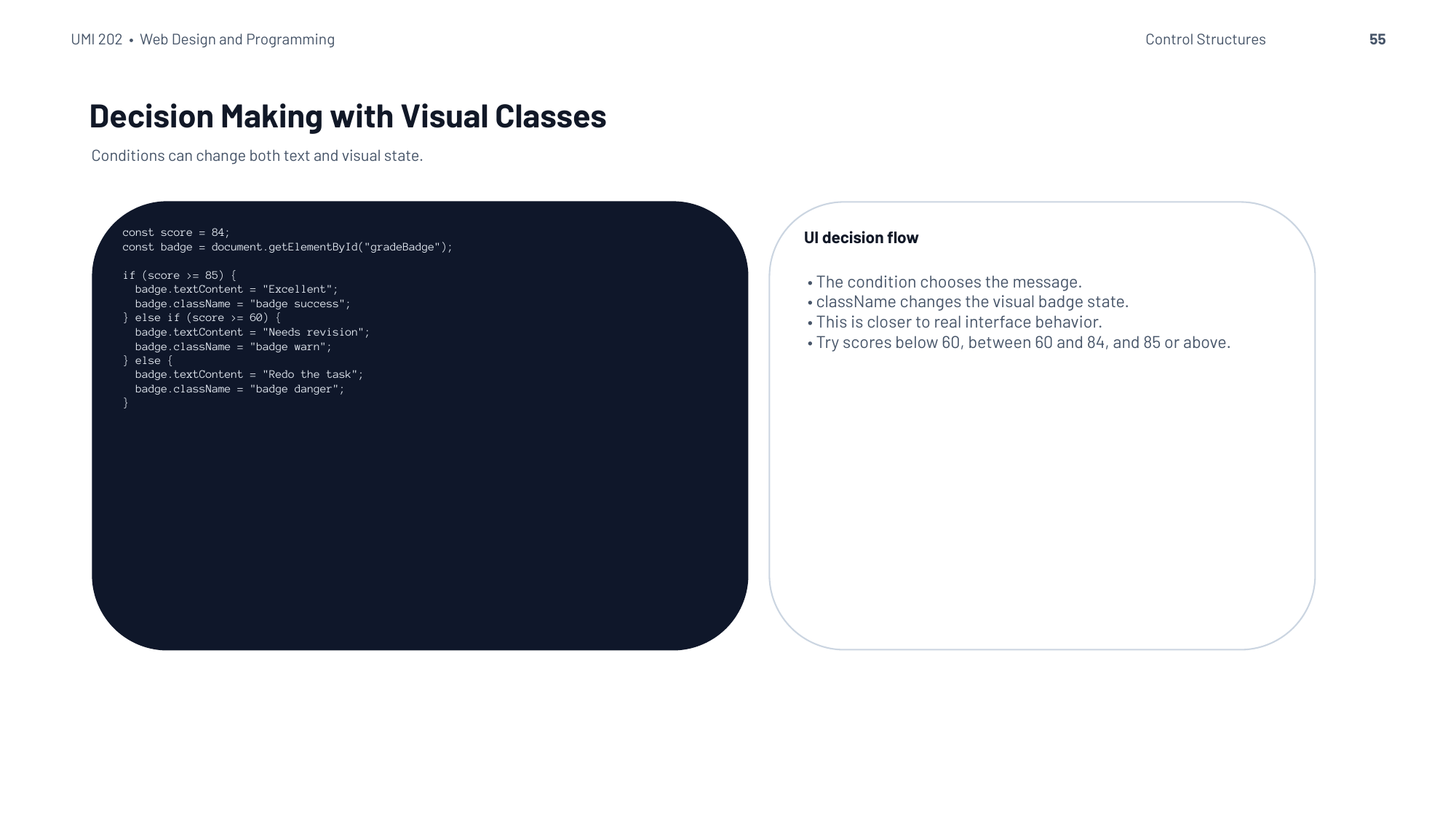

UMI 202  •  Web Design and Programming
Control Structures
55
Decision Making with Visual Classes
Conditions can change both text and visual state.

const score = 84;
const badge = document.getElementById("gradeBadge");

if (score >= 85) {
  badge.textContent = "Excellent";
  badge.className = "badge success";
} else if (score >= 60) {
  badge.textContent = "Needs revision";
  badge.className = "badge warn";
} else {
  badge.textContent = "Redo the task";
  badge.className = "badge danger";
}
UI decision flow
• The condition chooses the message.
• className changes the visual badge state.
• This is closer to real interface behavior.
• Try scores below 60, between 60 and 84, and 85 or above.